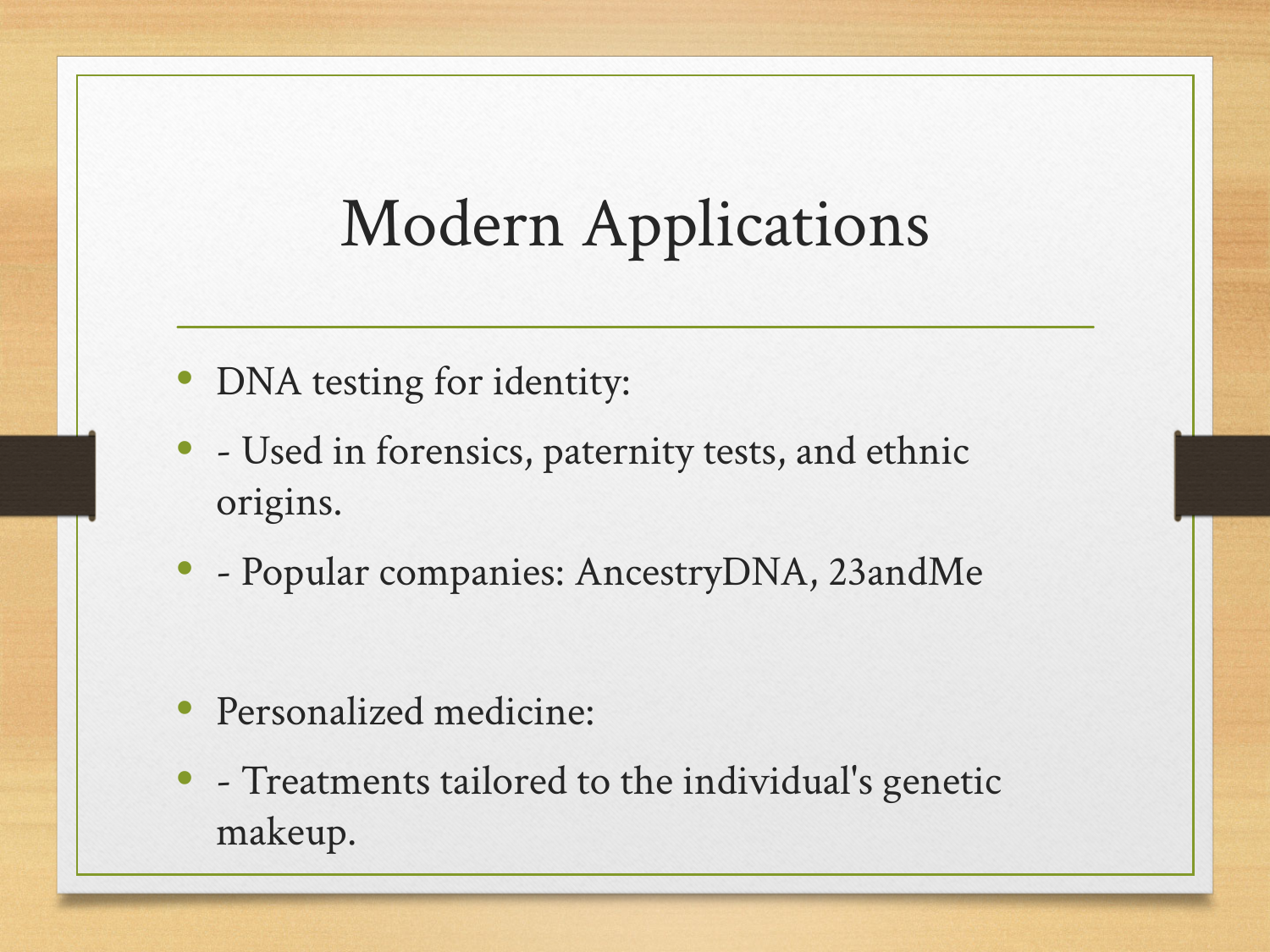

# Modern Applications
DNA testing for identity:
- Used in forensics, paternity tests, and ethnic origins.
- Popular companies: AncestryDNA, 23andMe

Personalized medicine:
- Treatments tailored to the individual's genetic makeup.